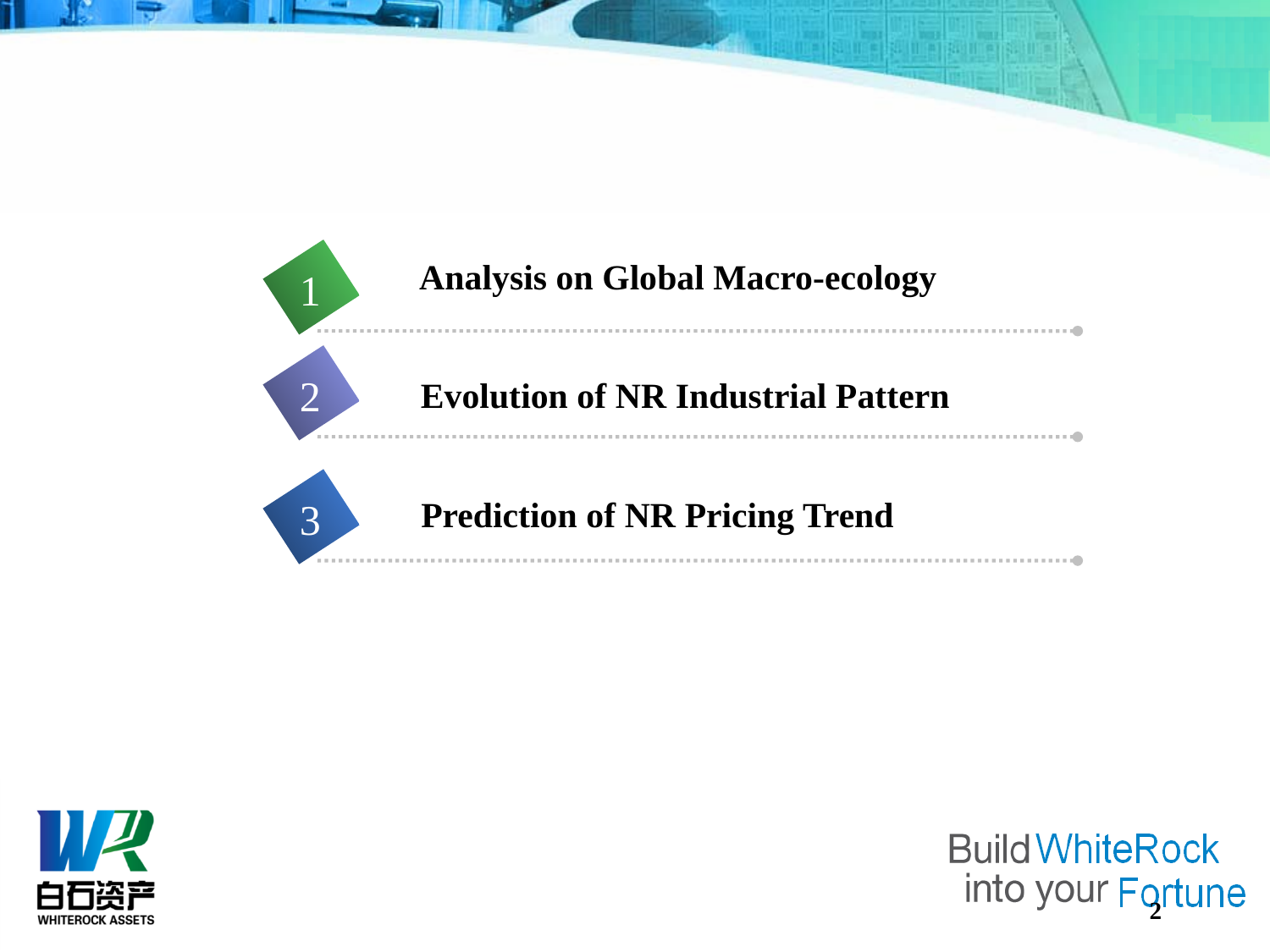

Analysis on Global Macro-ecology

1

2
Evolution of NR Industrial Pattern

Prediction of NR Pricing Trend
3

2